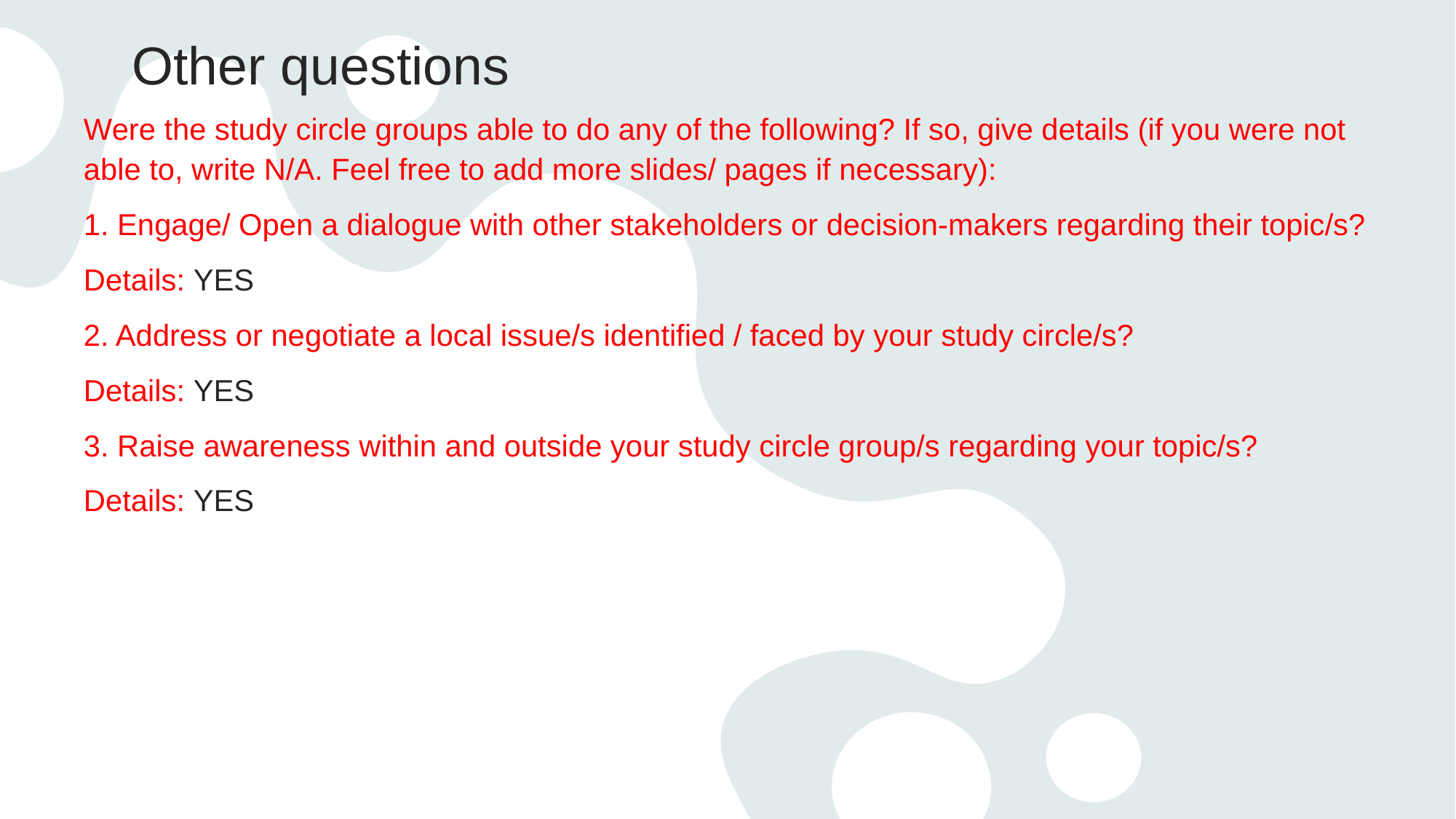

# Other questions
Were the study circle groups able to do any of the following? If so, give details (if you were not able to, write N/A. Feel free to add more slides/ pages if necessary):
1. Engage/ Open a dialogue with other stakeholders or decision-makers regarding their topic/s?
Details: YES
2. Address or negotiate a local issue/s identified / faced by your study circle/s?
Details: YES
3. Raise awareness within and outside your study circle group/s regarding your topic/s?
Details: YES